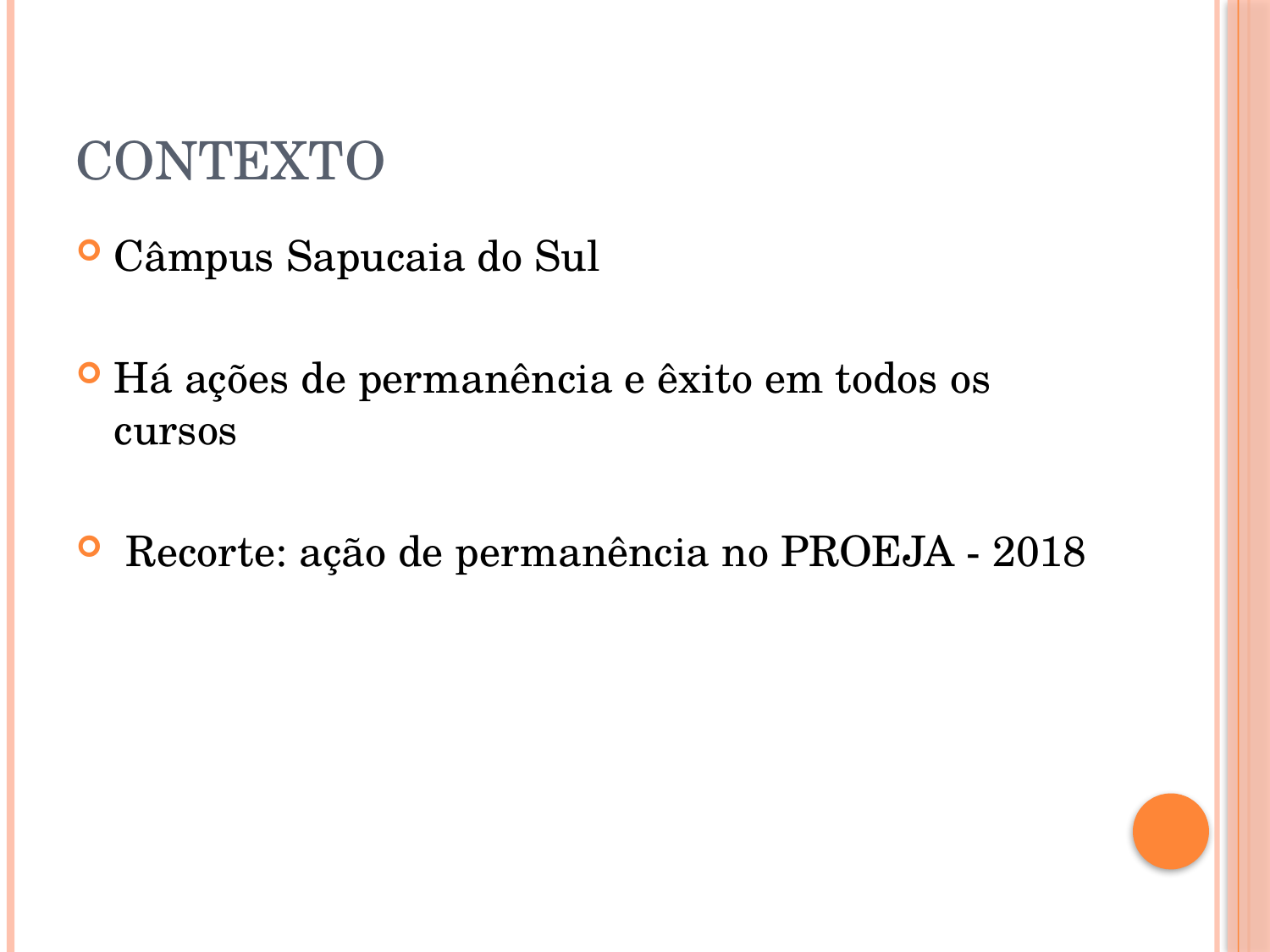

Contexto
Câmpus Sapucaia do Sul

Há ações de permanência e êxito em todos os cursos

 Recorte: ação de permanência no PROEJA - 2018